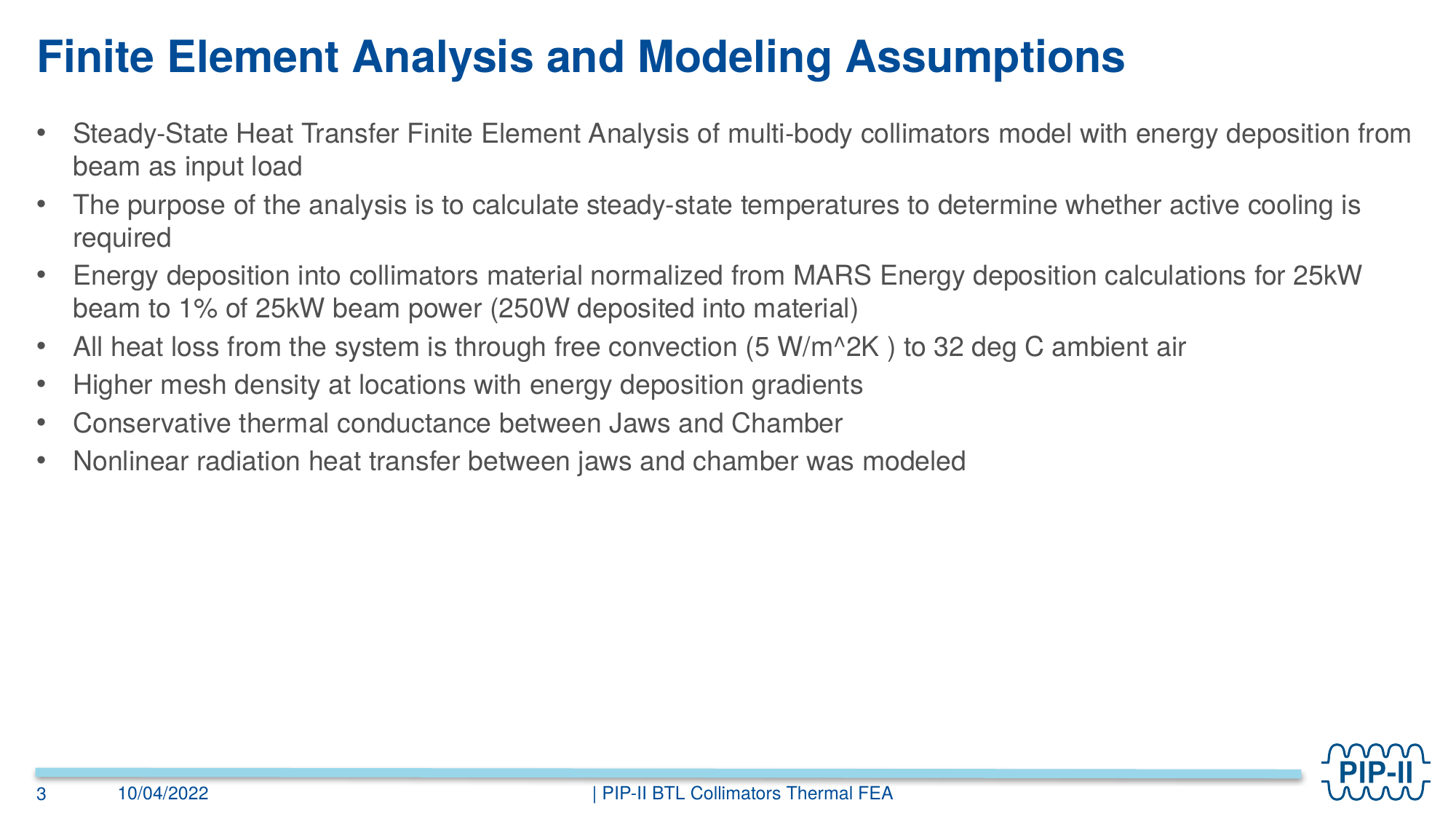

# Finite Element Analysis and Modeling Assumptions
Steady-State Heat Transfer Finite Element Analysis of multi-body collimators model with energy deposition from beam as input load
The purpose of the analysis is to calculate steady-state temperatures to determine whether active cooling is required
Energy deposition into collimators material normalized from MARS Energy deposition calculations for 25kW beam to 1% of 25kW beam power (250W deposited into material)
All heat loss from the system is through free convection (5 W/m^2K ) to 32 deg C ambient air
Higher mesh density at locations with energy deposition gradients
Conservative thermal conductance between Jaws and Chamber
Nonlinear radiation heat transfer between jaws and chamber was modeled

| PIP-II BTL Collimators Thermal FEA
10/04/2022
3